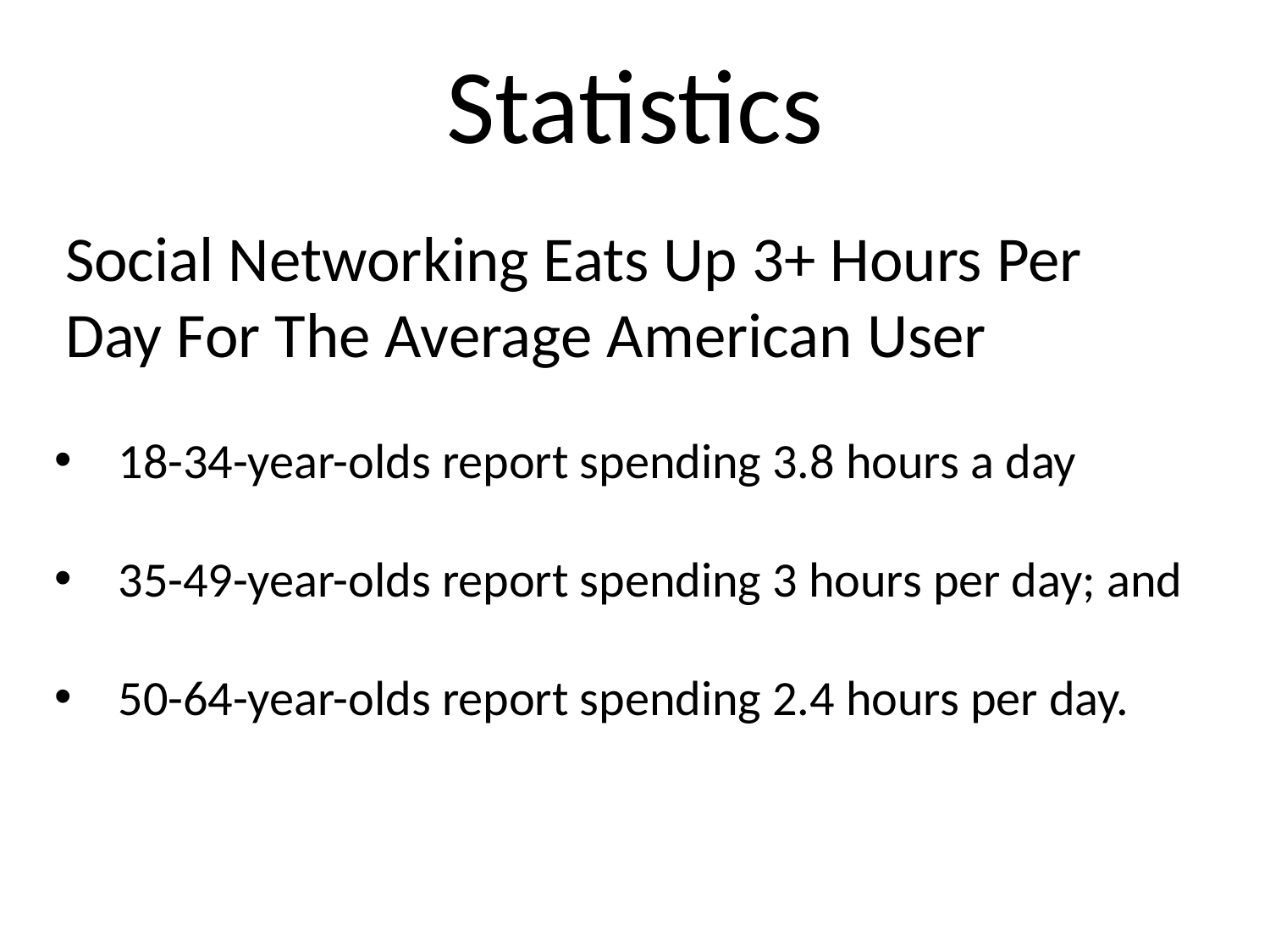

Statistics
Social Networking Eats Up 3+ Hours Per Day For The Average American User

18-34-year-olds report spending 3.8 hours a day

35-49-year-olds report spending 3 hours per day; and

50-64-year-olds report spending 2.4 hours per day.